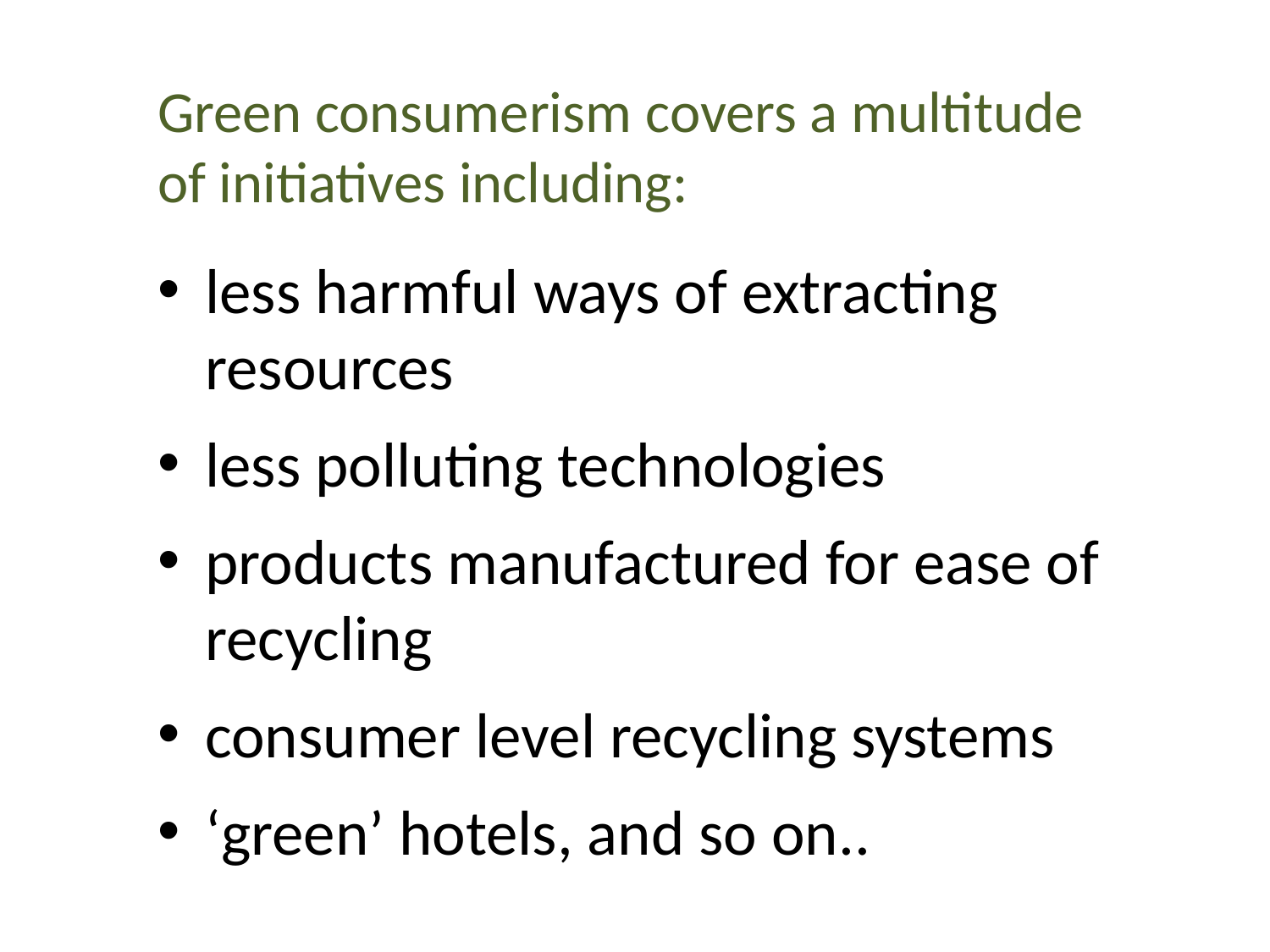

# Green consumerism covers a multitude of initiatives including:
less harmful ways of extracting resources
less polluting technologies
products manufactured for ease of recycling
consumer level recycling systems
‘green’ hotels, and so on..